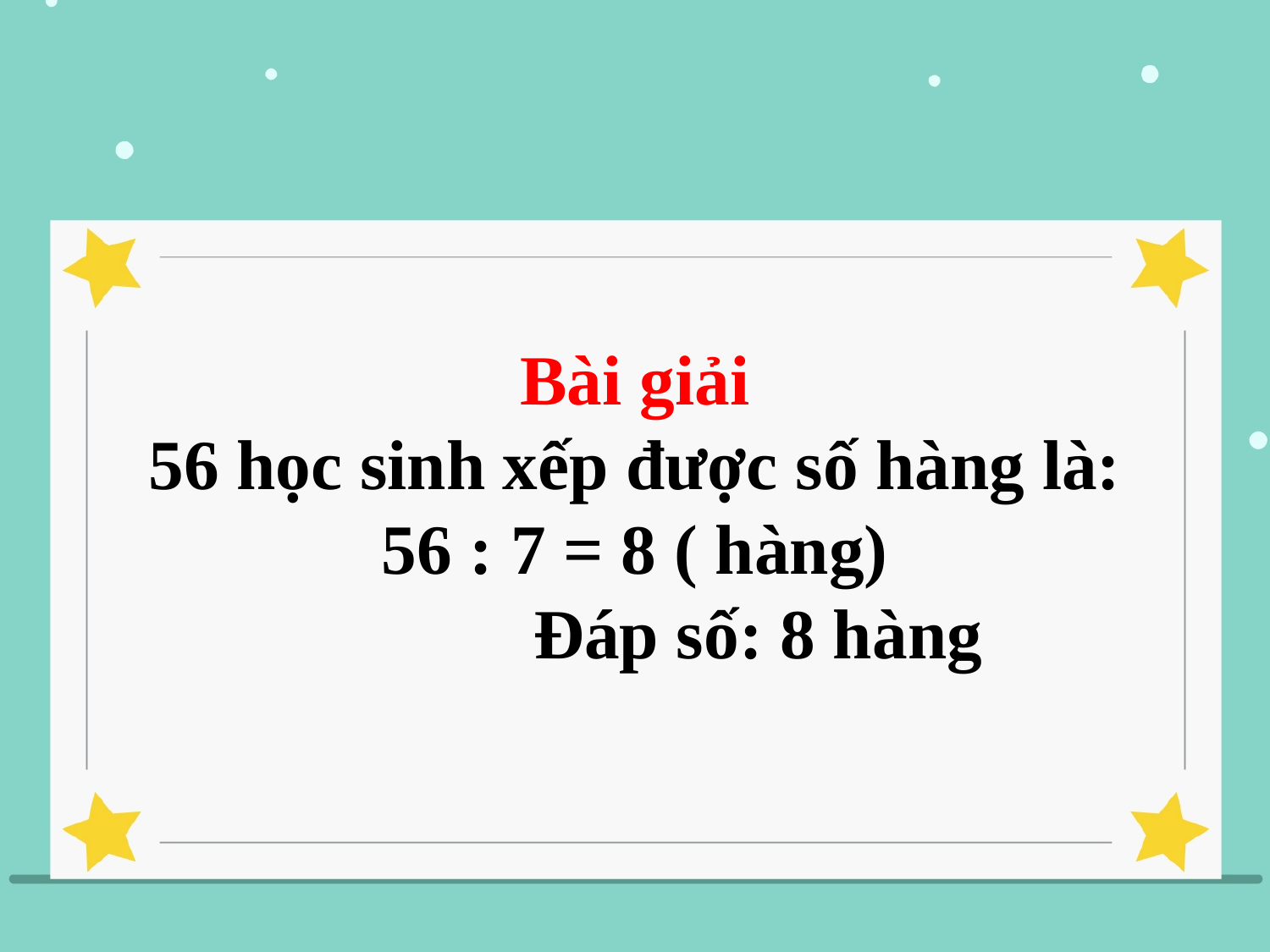

Bài giải
56 học sinh xếp được số hàng là:
56 : 7 = 8 ( hàng)
              Đáp số: 8 hàng